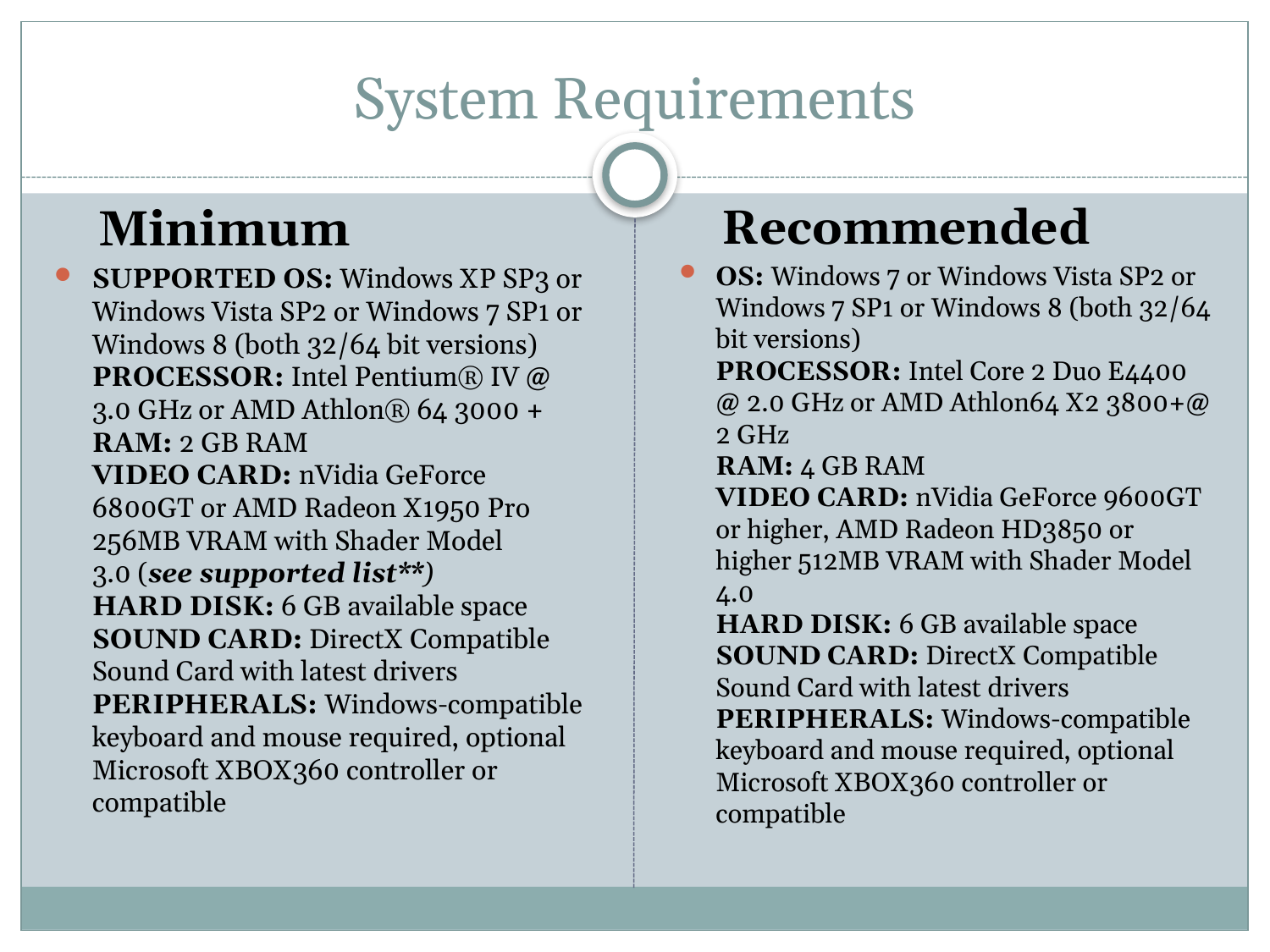

# System Requirements
 Minimum
SUPPORTED OS: Windows XP SP3 or Windows Vista SP2 or Windows 7 SP1 or Windows 8 (both 32/64 bit versions)
PROCESSOR: Intel Pentium® IV @ 3.0 GHz or AMD Athlon® 64 3000 + 
RAM: 2 GB RAM
VIDEO CARD: nVidia GeForce 6800GT or AMD Radeon X1950 Pro 256MB VRAM with Shader Model 3.0 (see supported list**)
HARD DISK: 6 GB available space
SOUND CARD: DirectX Compatible Sound Card with latest drivers 
PERIPHERALS: Windows-compatible keyboard and mouse required, optional Microsoft XBOX360 controller or compatible
 Recommended
OS: Windows 7 or Windows Vista SP2 or Windows 7 SP1 or Windows 8 (both 32/64 bit versions)
PROCESSOR: Intel Core 2 Duo E4400 @ 2.0 GHz or AMD Athlon64 X2 3800+@ 2 GHz
RAM: 4 GB RAM
VIDEO CARD: nVidia GeForce 9600GT or higher, AMD Radeon HD3850 or higher 512MB VRAM with Shader Model 4.0
HARD DISK: 6 GB available space
SOUND CARD: DirectX Compatible Sound Card with latest drivers 
PERIPHERALS: Windows-compatible keyboard and mouse required, optional Microsoft XBOX360 controller or compatible